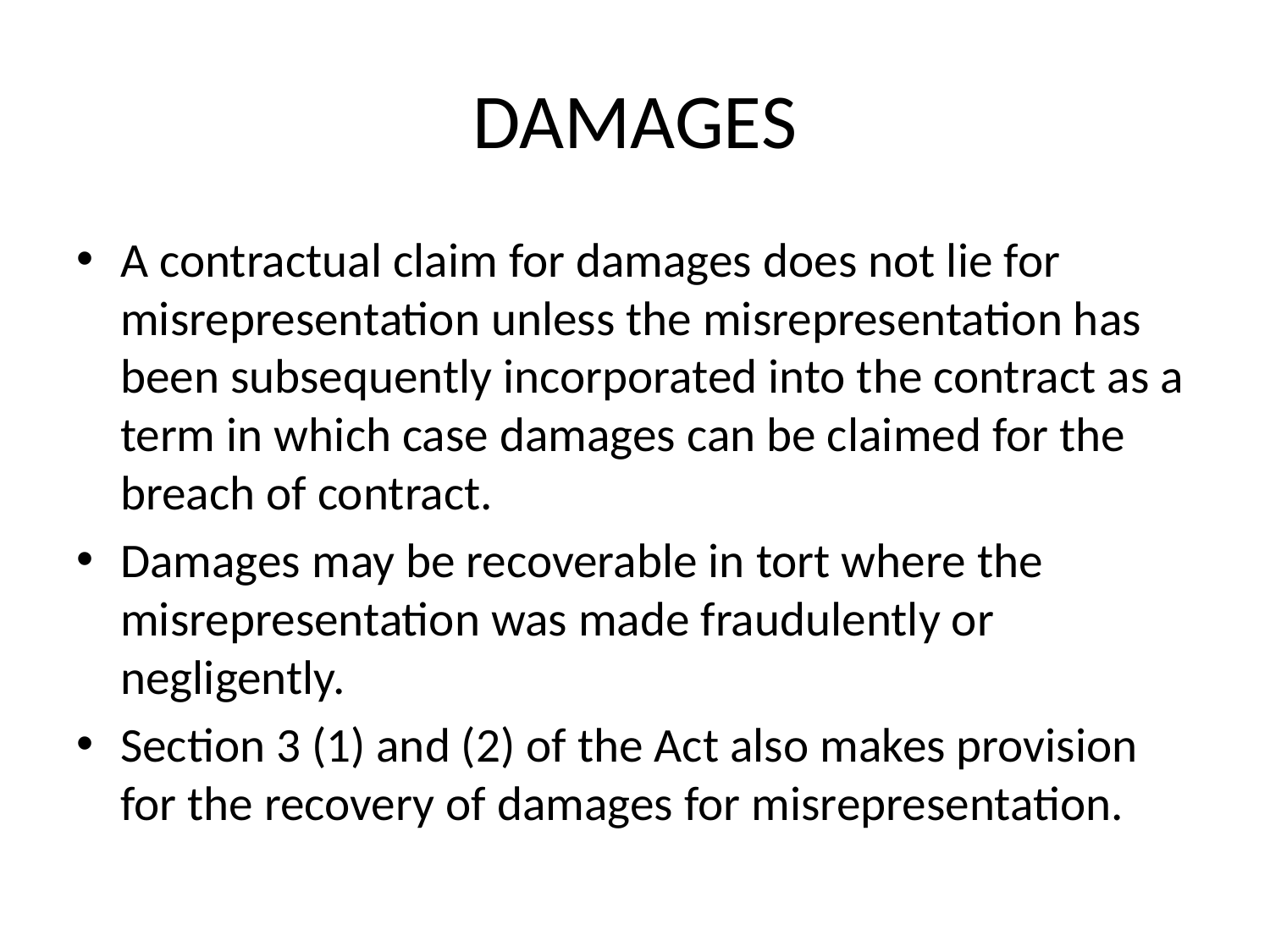

# DAMAGES
A contractual claim for damages does not lie for misrepresentation unless the misrepresentation has been subsequently incorporated into the contract as a term in which case damages can be claimed for the breach of contract.
Damages may be recoverable in tort where the misrepresentation was made fraudulently or negligently.
Section 3 (1) and (2) of the Act also makes provision for the recovery of damages for misrepresentation.